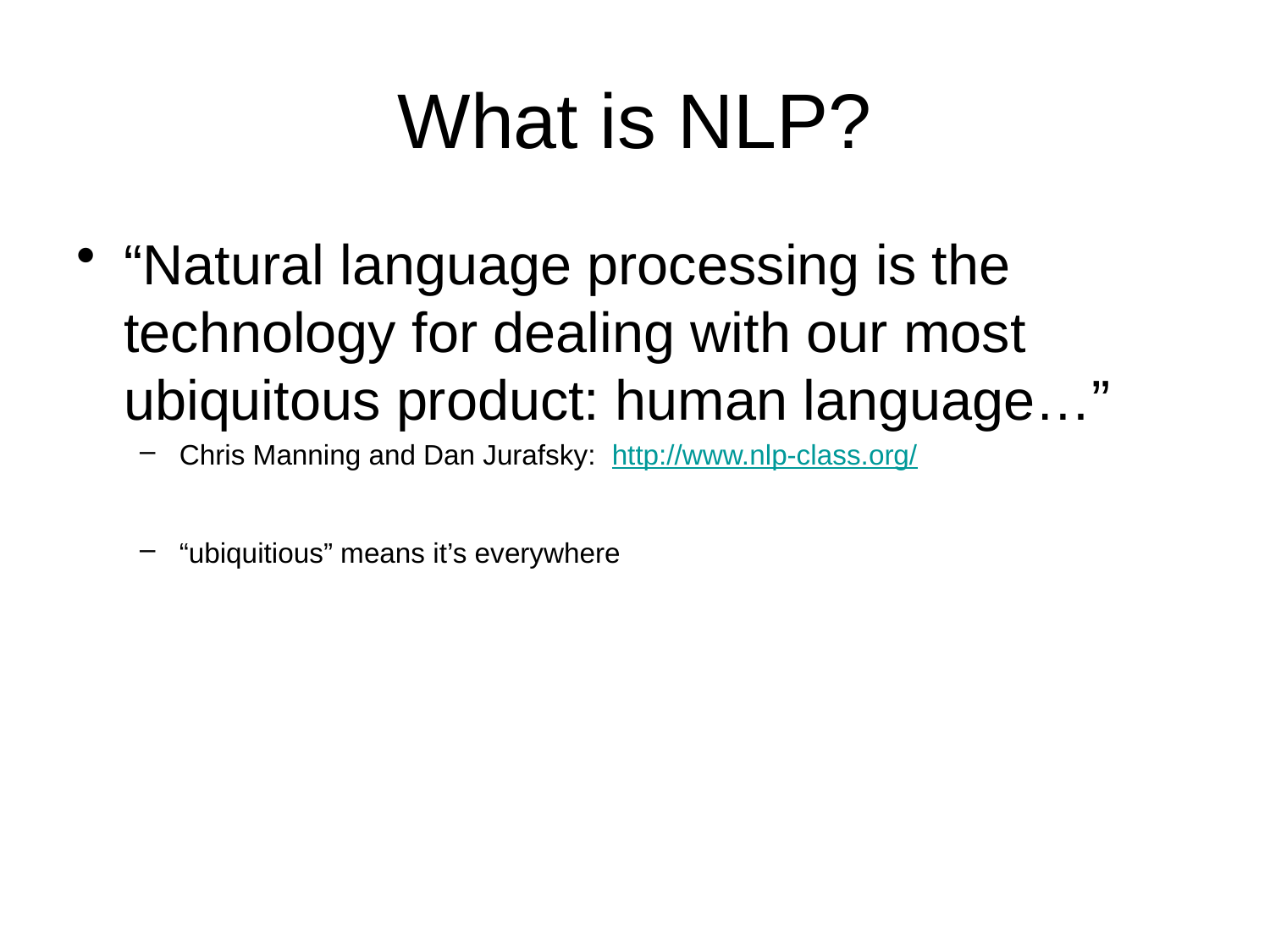

# What is NLP?
“Natural language processing is the technology for dealing with our most ubiquitous product: human language…”
Chris Manning and Dan Jurafsky:  http://www.nlp-class.org/

“ubiquitious” means it’s everywhere